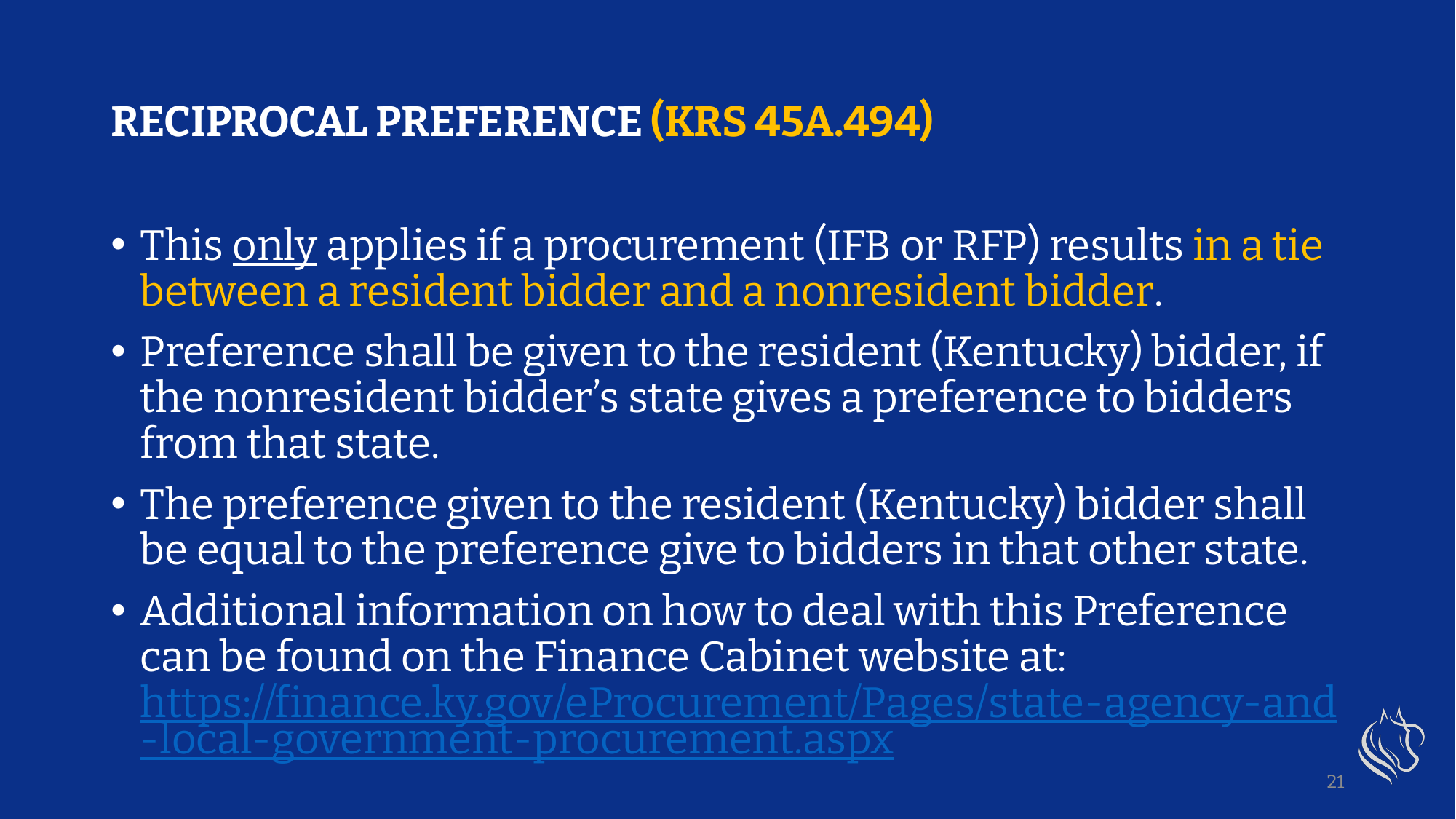

# RECIPROCAL PREFERENCE (KRS 45A.494)
This only applies if a procurement (IFB or RFP) results in a tie between a resident bidder and a nonresident bidder.
Preference shall be given to the resident (Kentucky) bidder, if the nonresident bidder’s state gives a preference to bidders from that state.
The preference given to the resident (Kentucky) bidder shall be equal to the preference give to bidders in that other state.
Additional information on how to deal with this Preference can be found on the Finance Cabinet website at: https://finance.ky.gov/eProcurement/Pages/state-agency-and-local-government-procurement.aspx

21